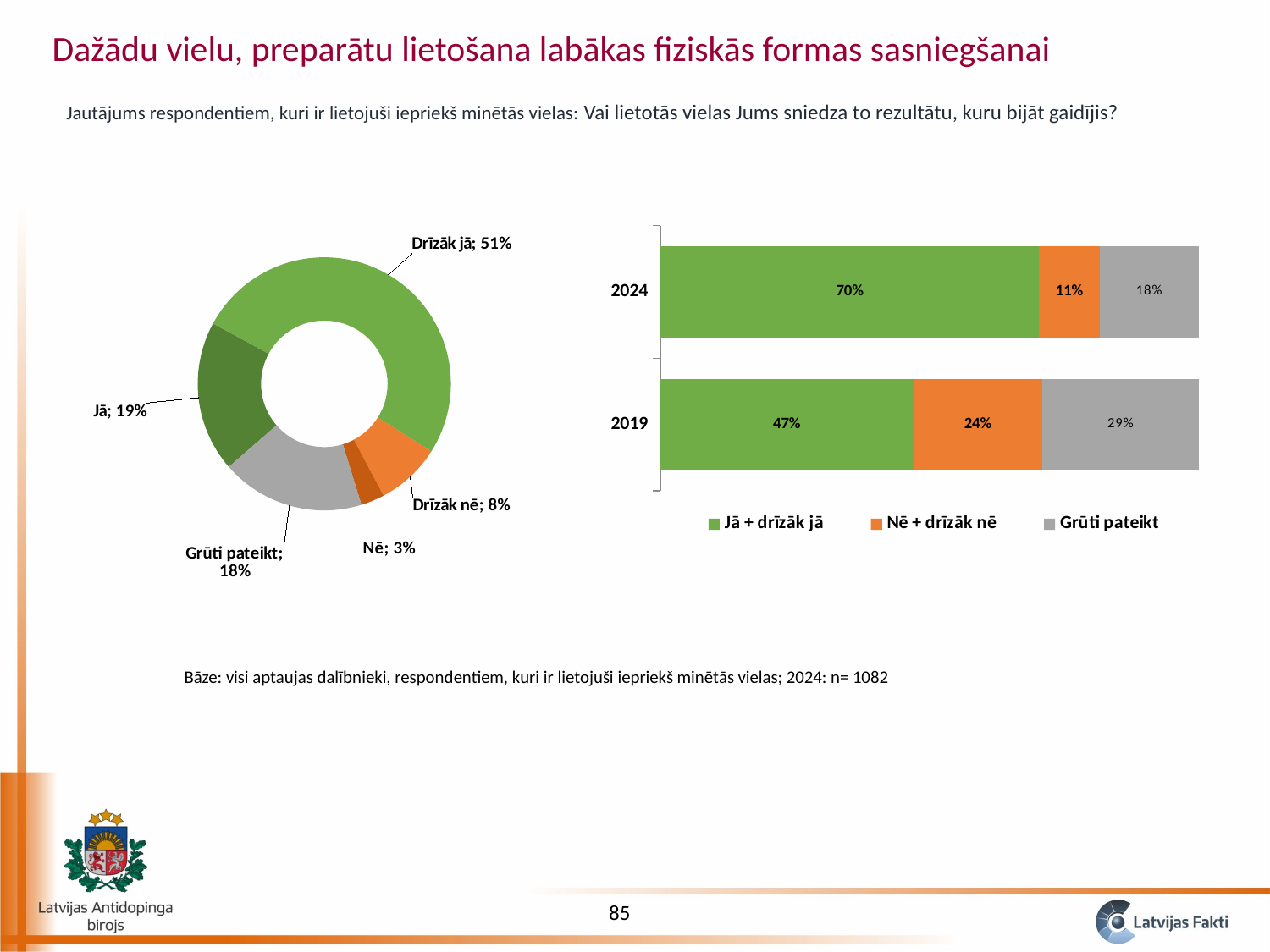

Dažādu vielu, preparātu lietošana labākas fiziskās formas sasniegšanai
Jautājums respondentiem, kuri ir lietojuši iepriekš minētās vielas: Vai lietotās vielas Jums sniedza to rezultātu, kuru bijāt gaidījis?

### Chart

| Category | Sales |
|---|---|
| Jā | 0.1930063451064598 |
| Drīzāk jā | 0.5105554277358543 |
| Drīzāk nē | 0.08280733648671358 |
| Nē | 0.030083730398977878 |
| Grūti pateikt | 0.1835471602719943 |

### Chart

| Category | Jā + drīzāk jā | Nē + drīzāk nē | Grūti pateikt |
|---|---|---|---|
| 2019 | 0.47 | 0.24 | 0.29 |
| 2024 | 0.703561772842314 | 0.11289106688569145 | 0.1835471602719943 |
Bāze: visi aptaujas dalībnieki, respondentiem, kuri ir lietojuši iepriekš minētās vielas; 2024: n= 1082
85